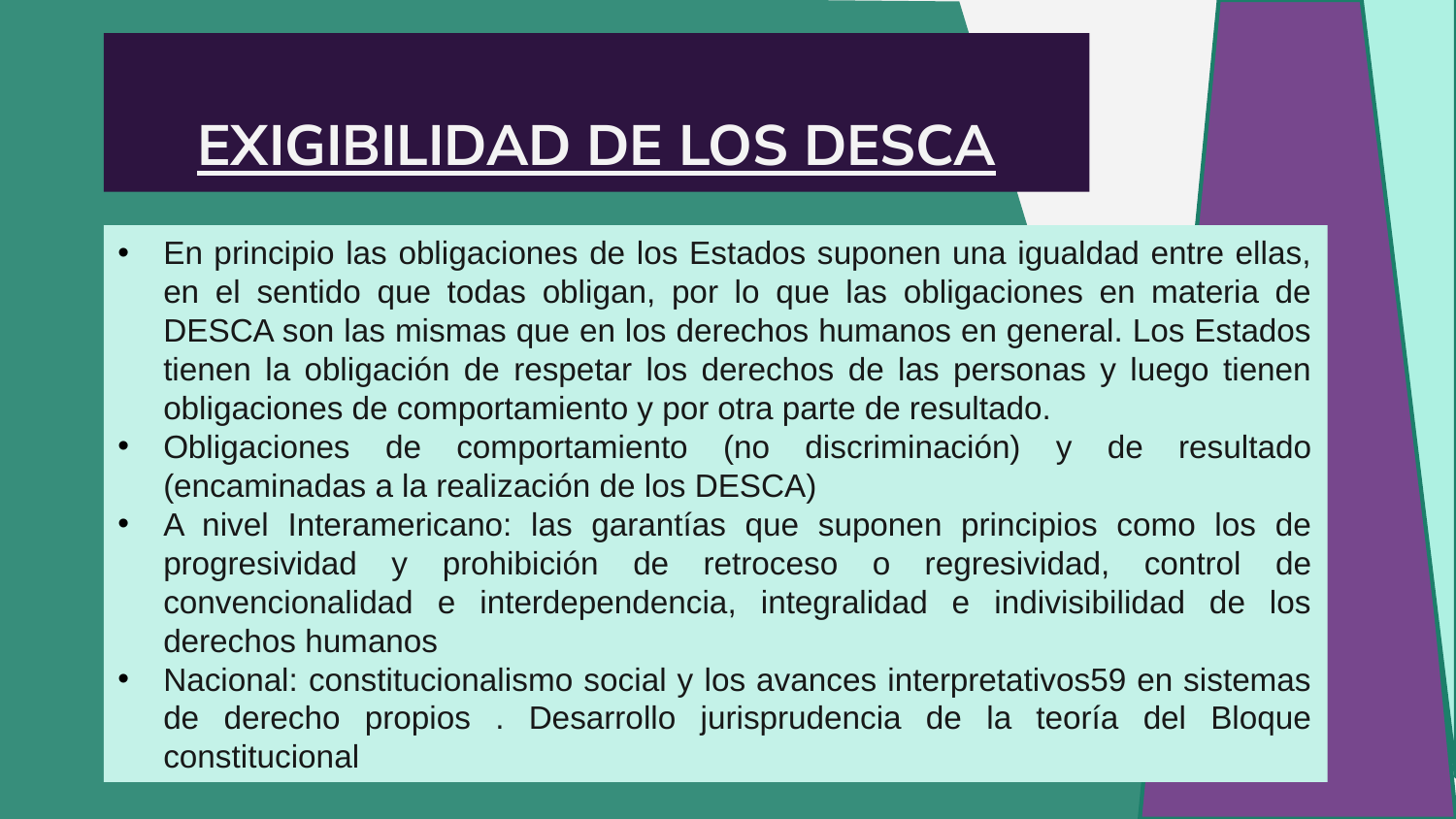

# EXIGIBILIDAD DE LOS DESCA
En principio las obligaciones de los Estados suponen una igualdad entre ellas, en el sentido que todas obligan, por lo que las obligaciones en materia de DESCA son las mismas que en los derechos humanos en general. Los Estados tienen la obligación de respetar los derechos de las personas y luego tienen obligaciones de comportamiento y por otra parte de resultado.
Obligaciones de comportamiento (no discriminación) y de resultado (encaminadas a la realización de los DESCA)
A nivel Interamericano: las garantías que suponen principios como los de progresividad y prohibición de retroceso o regresividad, control de convencionalidad e interdependencia, integralidad e indivisibilidad de los derechos humanos
Nacional: constitucionalismo social y los avances interpretativos59 en sistemas de derecho propios . Desarrollo jurisprudencia de la teoría del Bloque constitucional